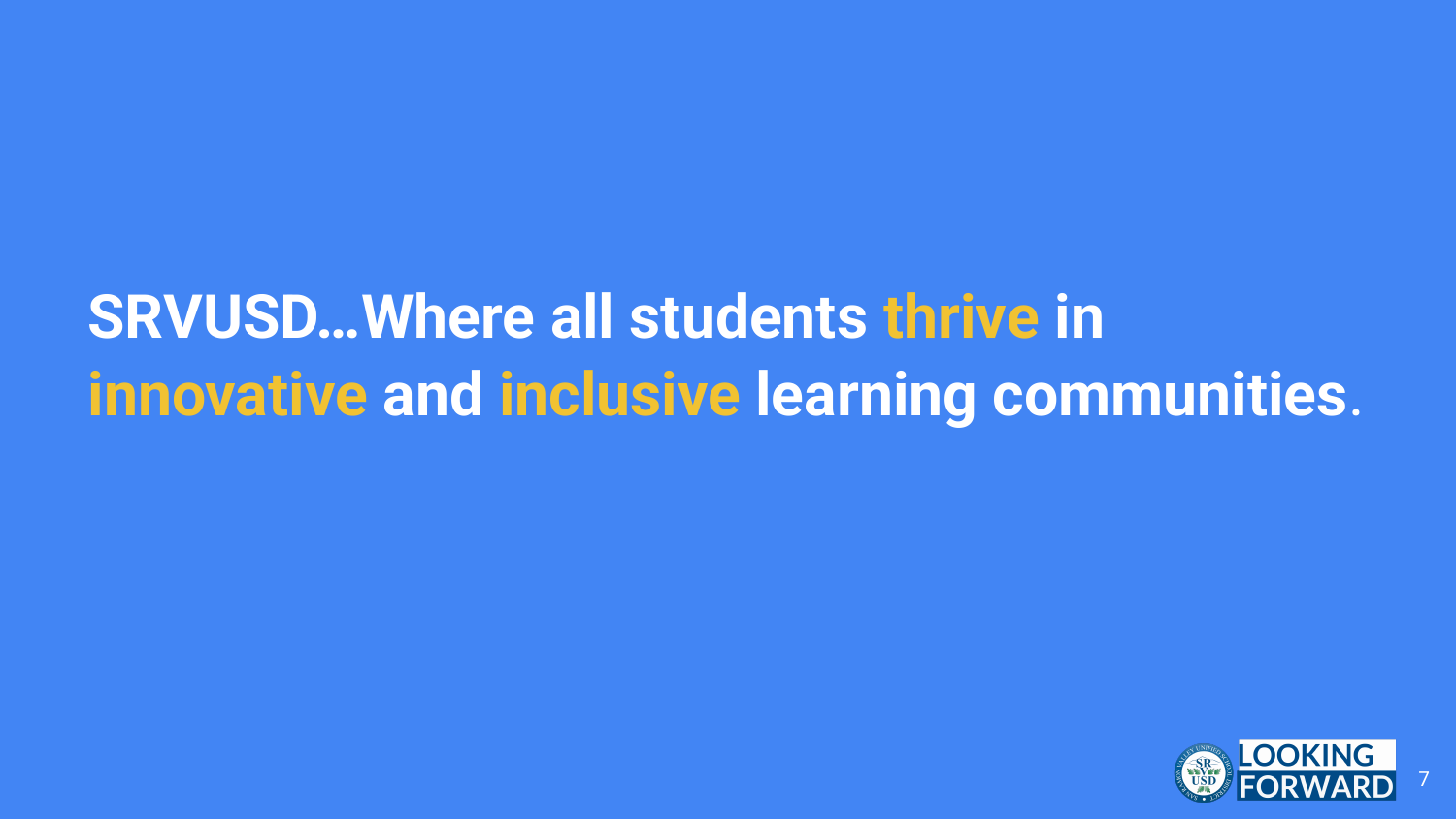

# SRVUSD…Where all students thrive in innovative and inclusive learning communities.

7